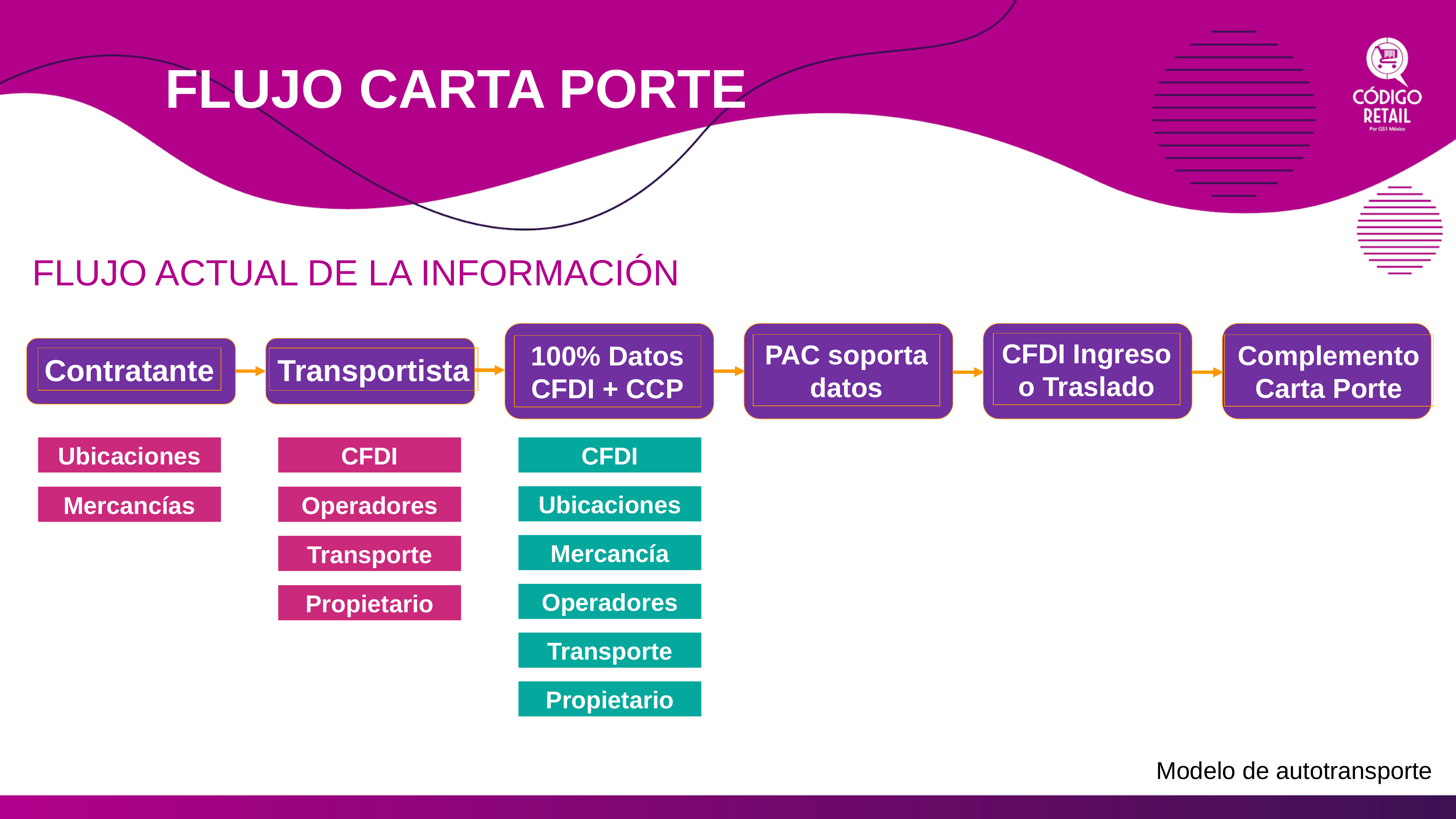

FLUJO CARTA PORTE
FLUJO ACTUAL DE LA INFORMACIÓN

CFDI Ingreso o Traslado
PAC soporta datos
Complemento Carta Porte
100% Datos
CFDI + CCP

Contratante
Transportista
Ubicaciones
CFDI
CFDI
Ubicaciones
Mercancías
Operadores
Mercancía
Transporte
Operadores
Propietario
Transporte
Propietario
Modelo de autotransporte